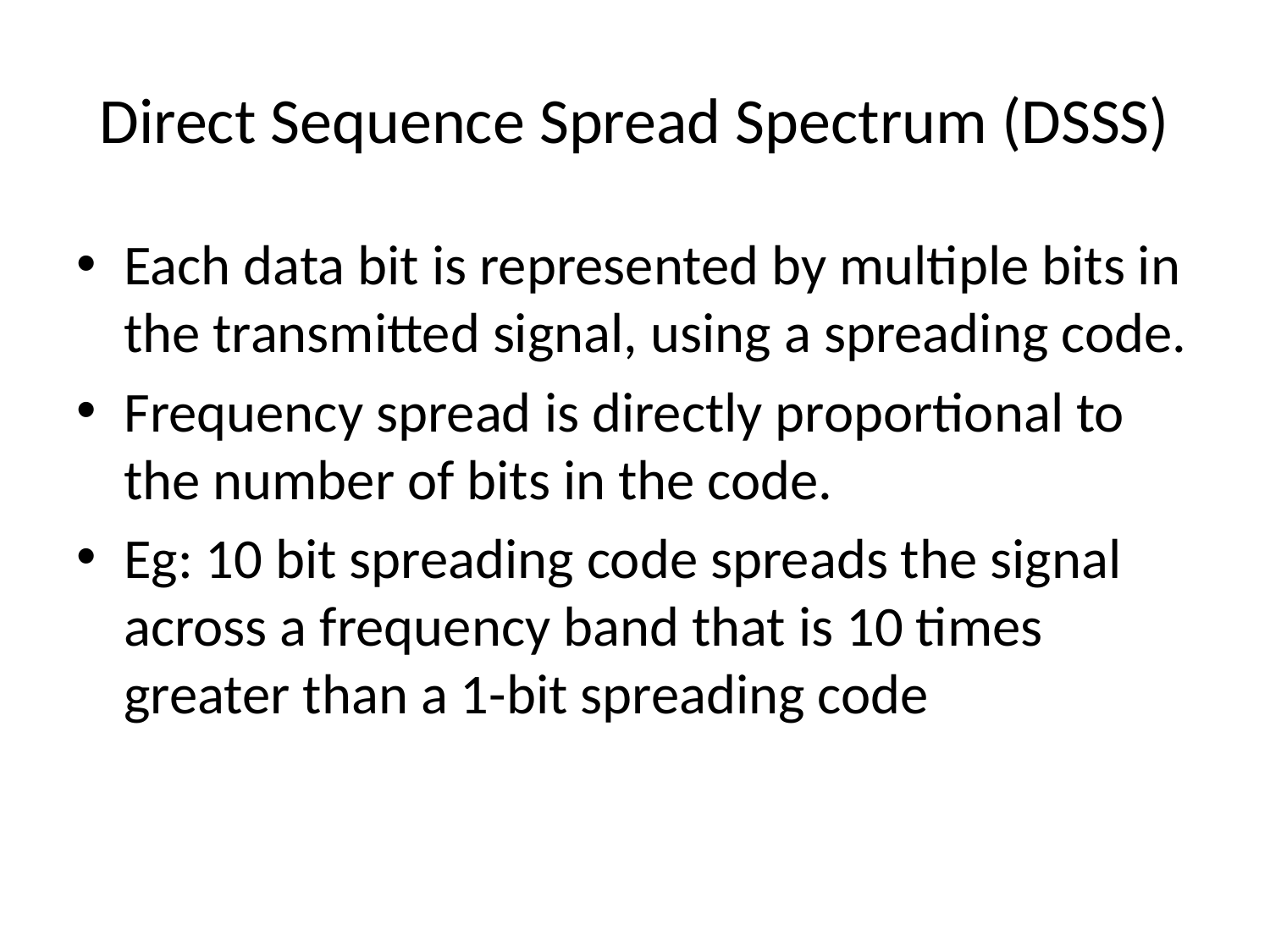

# Direct Sequence Spread Spectrum (DSSS)
Each data bit is represented by multiple bits in the transmitted signal, using a spreading code.
Frequency spread is directly proportional to the number of bits in the code.
Eg: 10 bit spreading code spreads the signal across a frequency band that is 10 times greater than a 1-bit spreading code